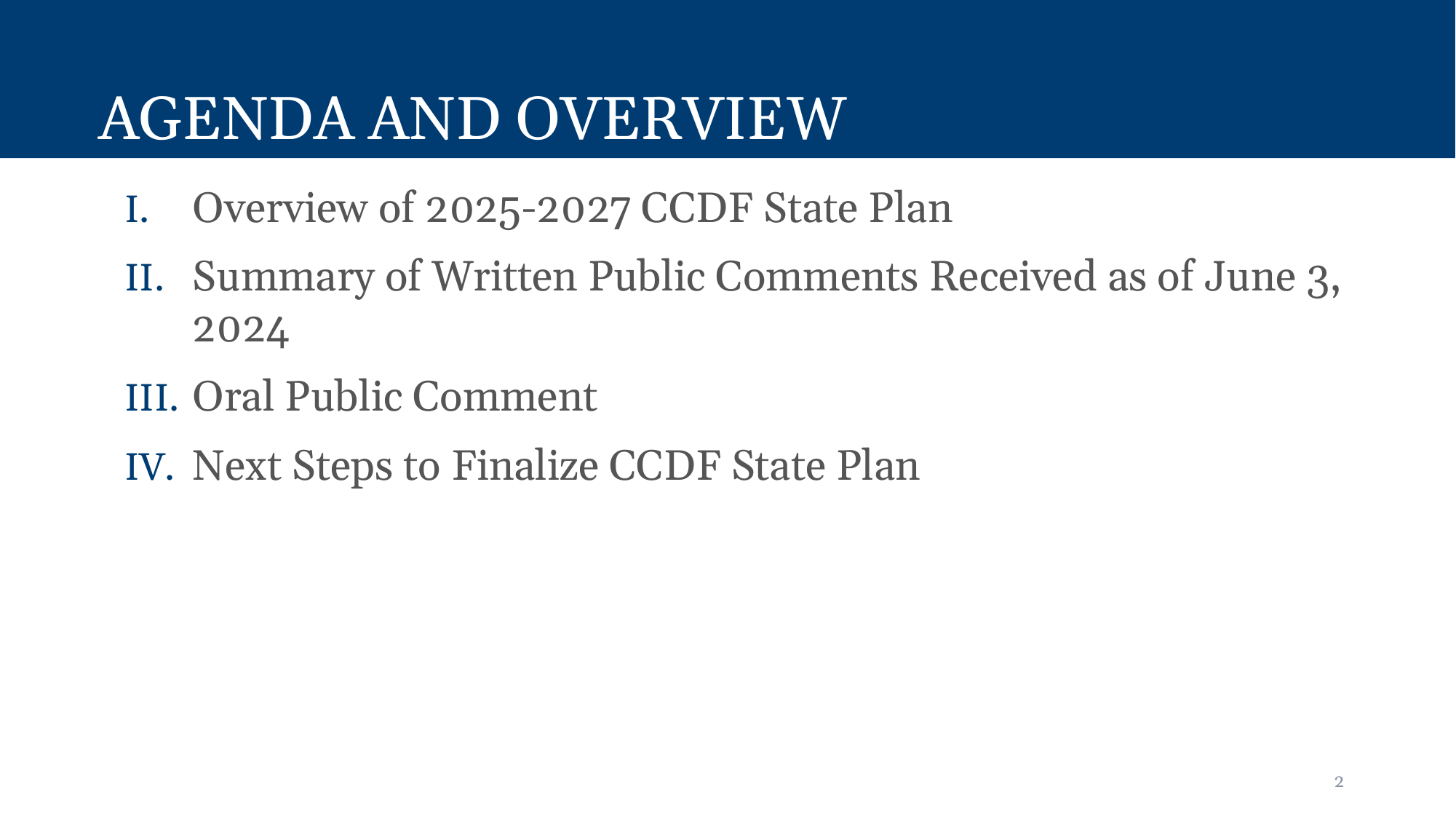

# Agenda and Overview
Overview of 2025-2027 CCDF State Plan
Summary of Written Public Comments Received as of June 3, 2024
Oral Public Comment
Next Steps to Finalize CCDF State Plan

2